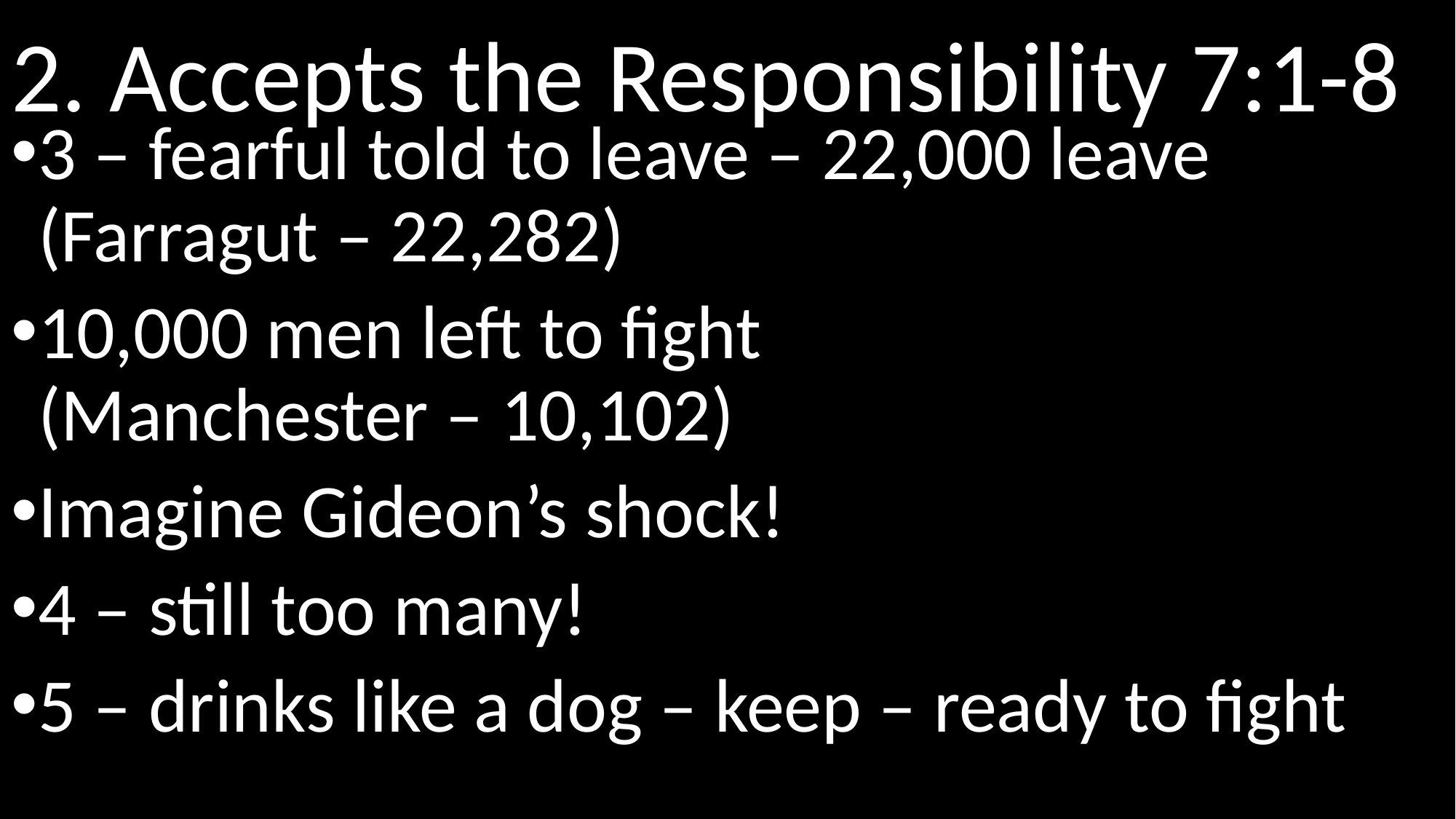

# 2. Accepts the Responsibility 7:1-8
3 – fearful told to leave – 22,000 leave (Farragut – 22,282)
10,000 men left to fight
(Manchester – 10,102)
Imagine Gideon’s shock!
4 – still too many!
5 – drinks like a dog – keep – ready to fight